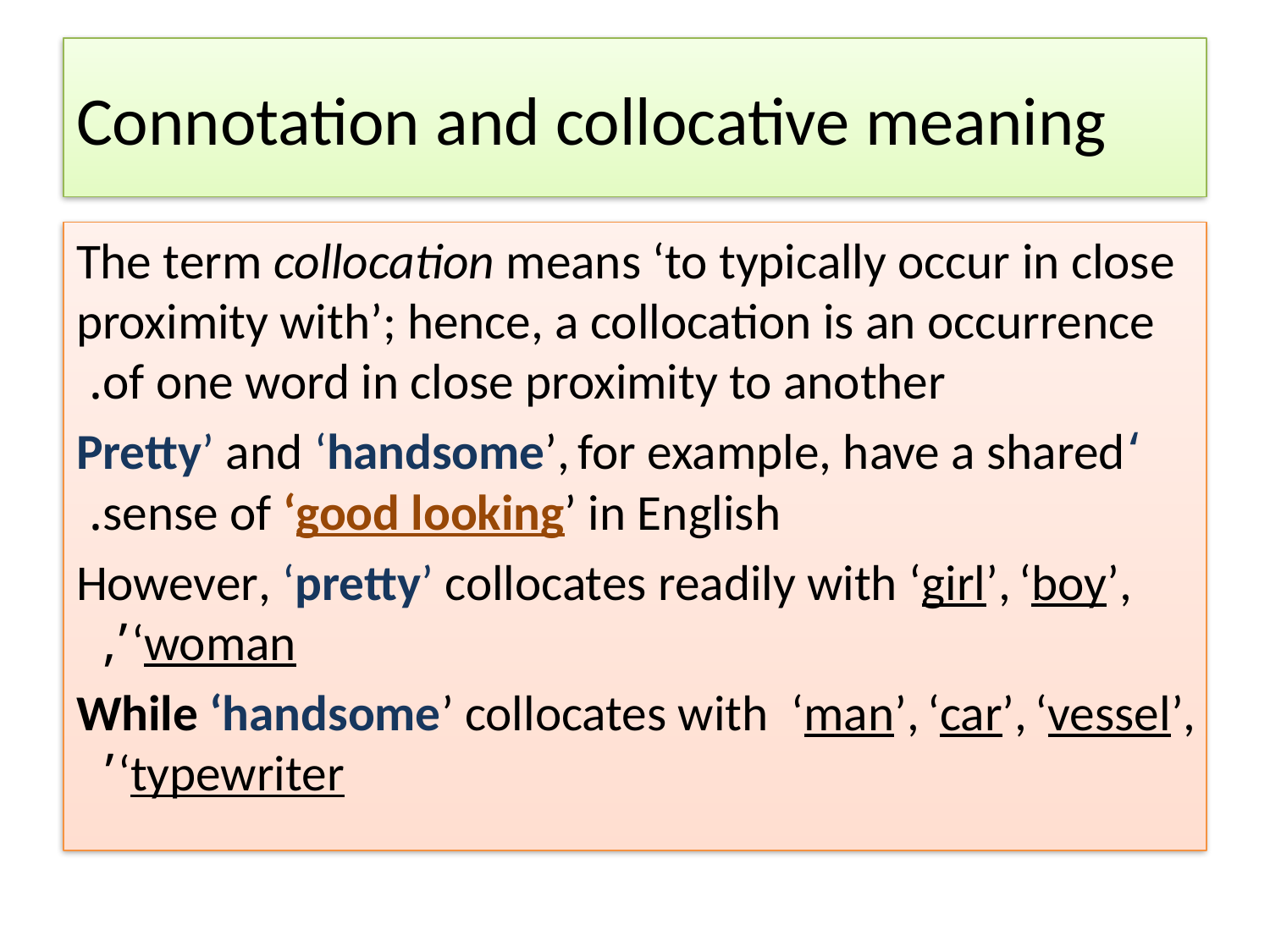

# Connotation and collocative meaning
The term collocation means ‘to typically occur in close proximity with’; hence, a collocation is an occurrence of one word in close proximity to another.
‘Pretty’ and ‘handsome’, for example, have a shared sense of ‘good looking’ in English.
However, ‘pretty’ collocates readily with ‘girl’, ‘boy’, ‘woman’,
While ‘handsome’ collocates with  ‘man’, ‘car’, ‘vessel’, ‘typewriter’